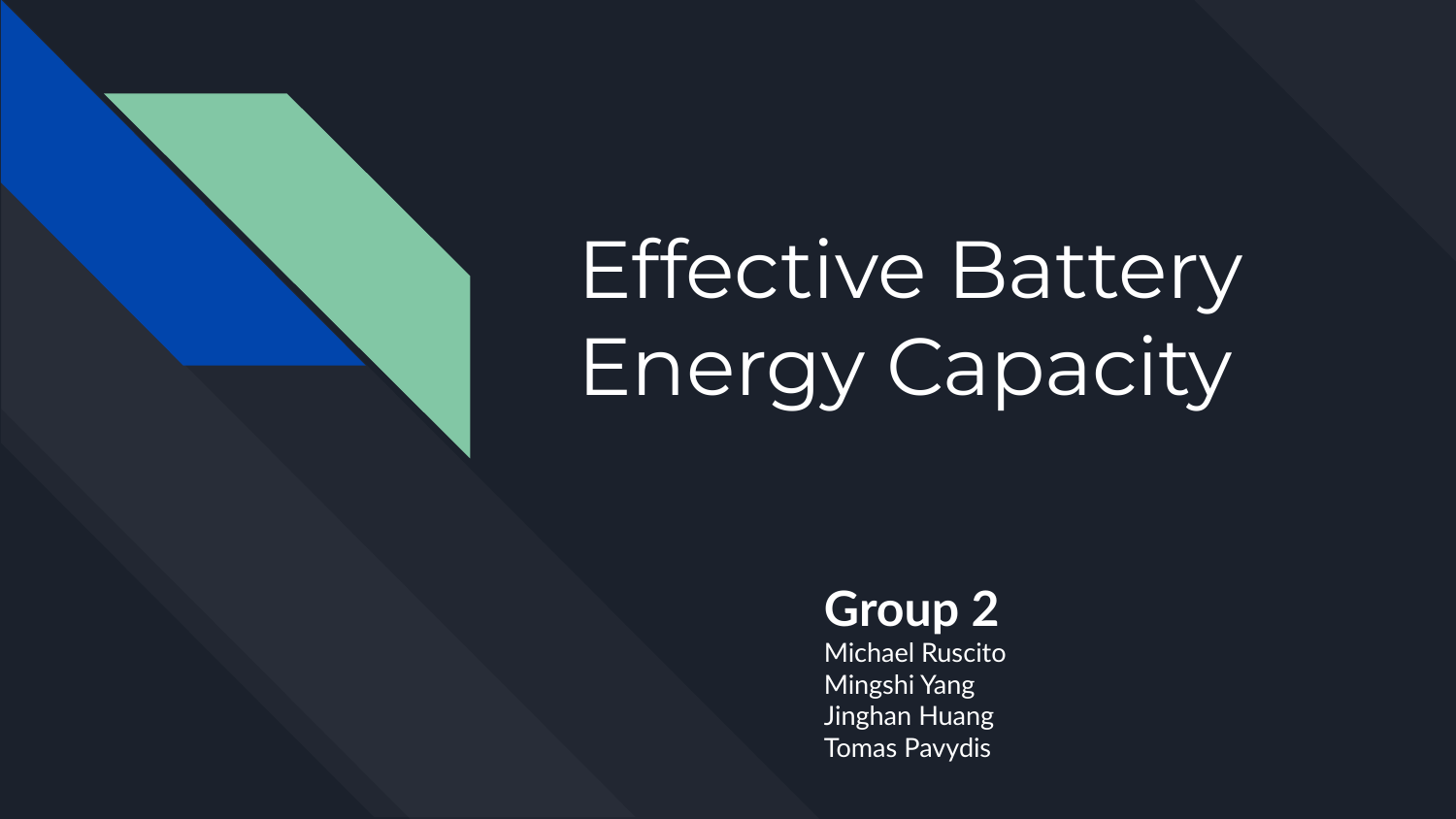

# Effective Battery Energy Capacity
Group 2
Michael Ruscito
Mingshi Yang
Jinghan Huang
Tomas Pavydis